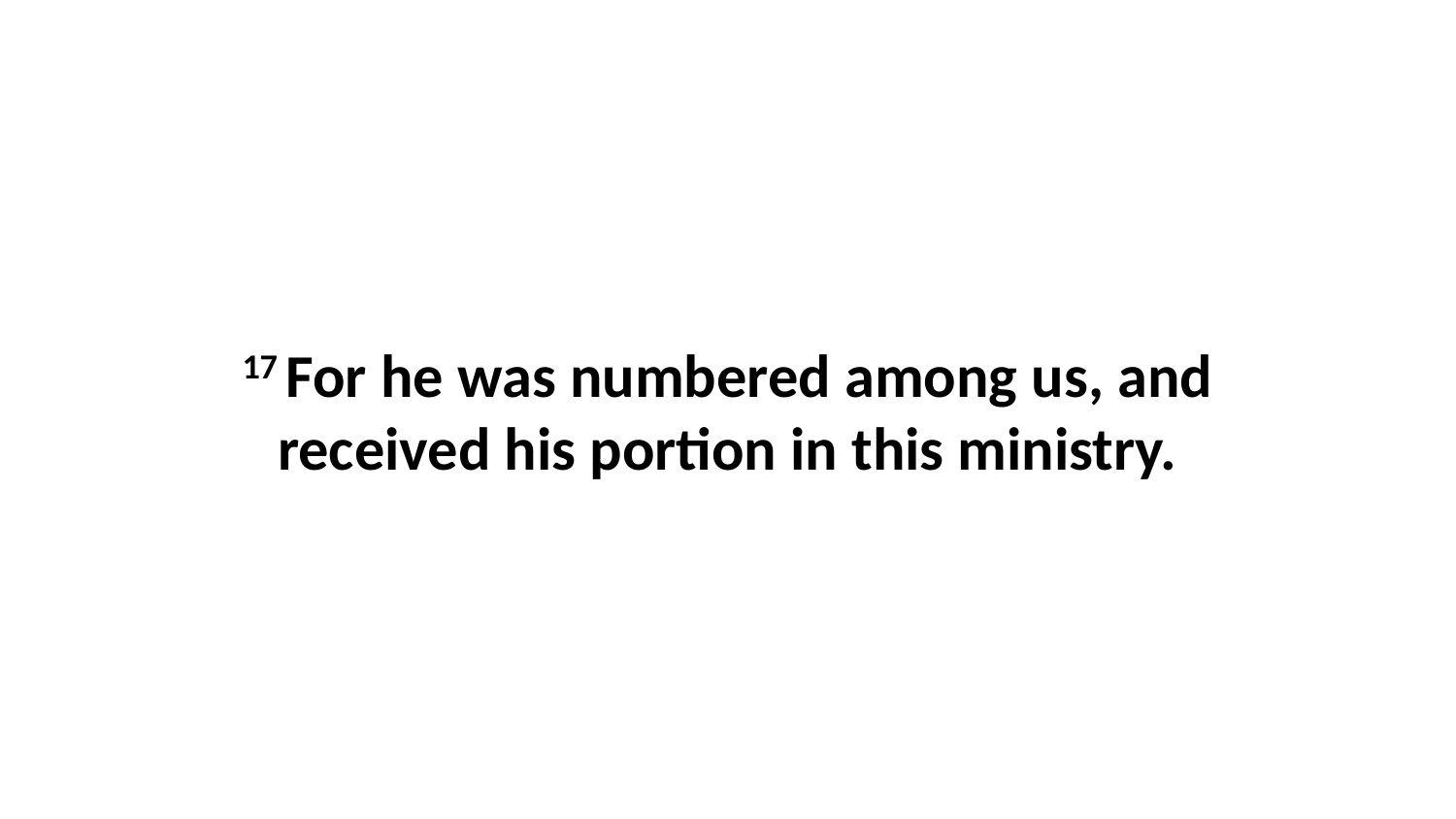

17 For he was numbered among us, and received his portion in this ministry.